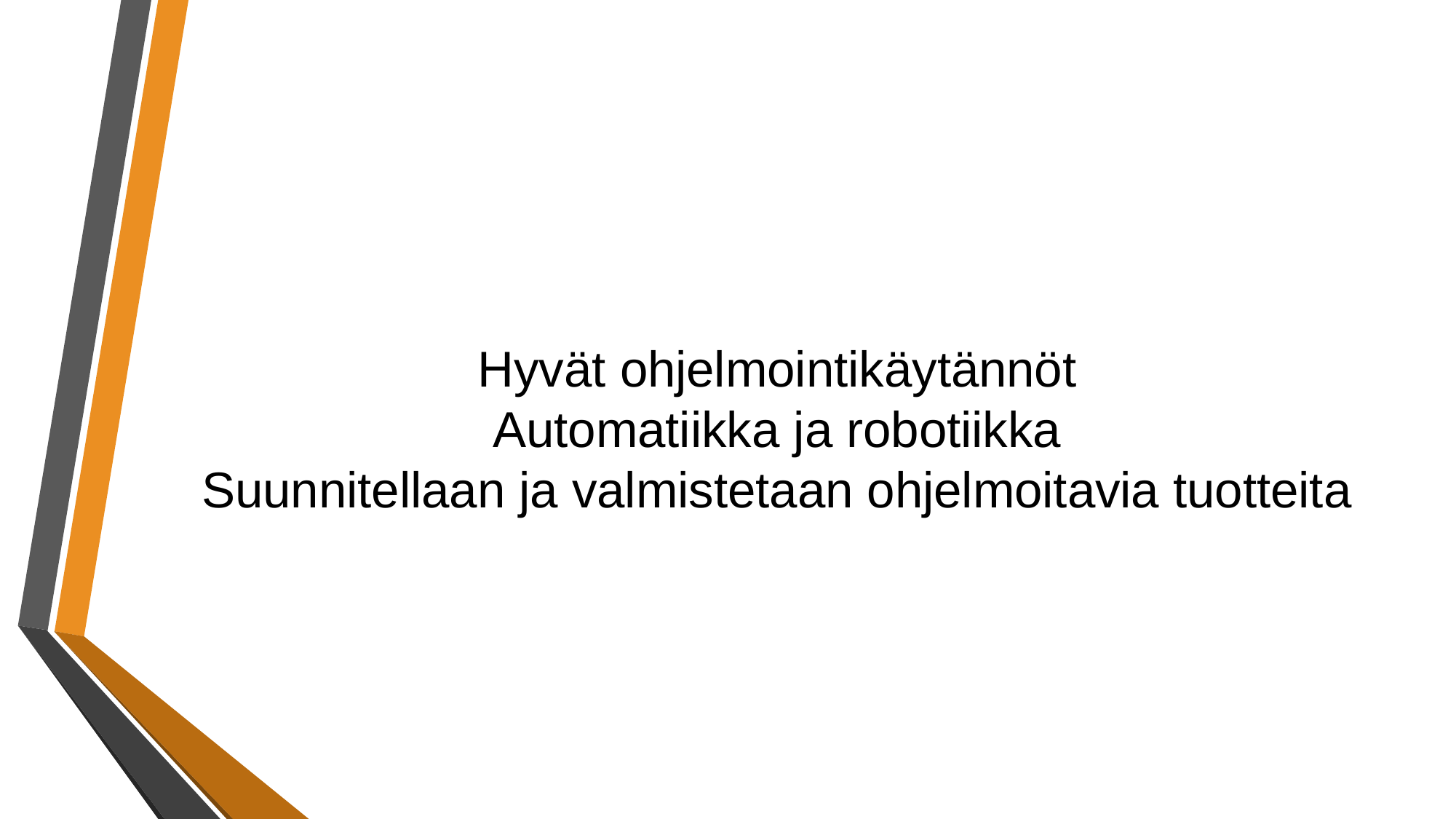

# Hyvät ohjelmointikäytännöt Automatiikka ja robotiikka Suunnitellaan ja valmistetaan ohjelmoitavia tuotteita